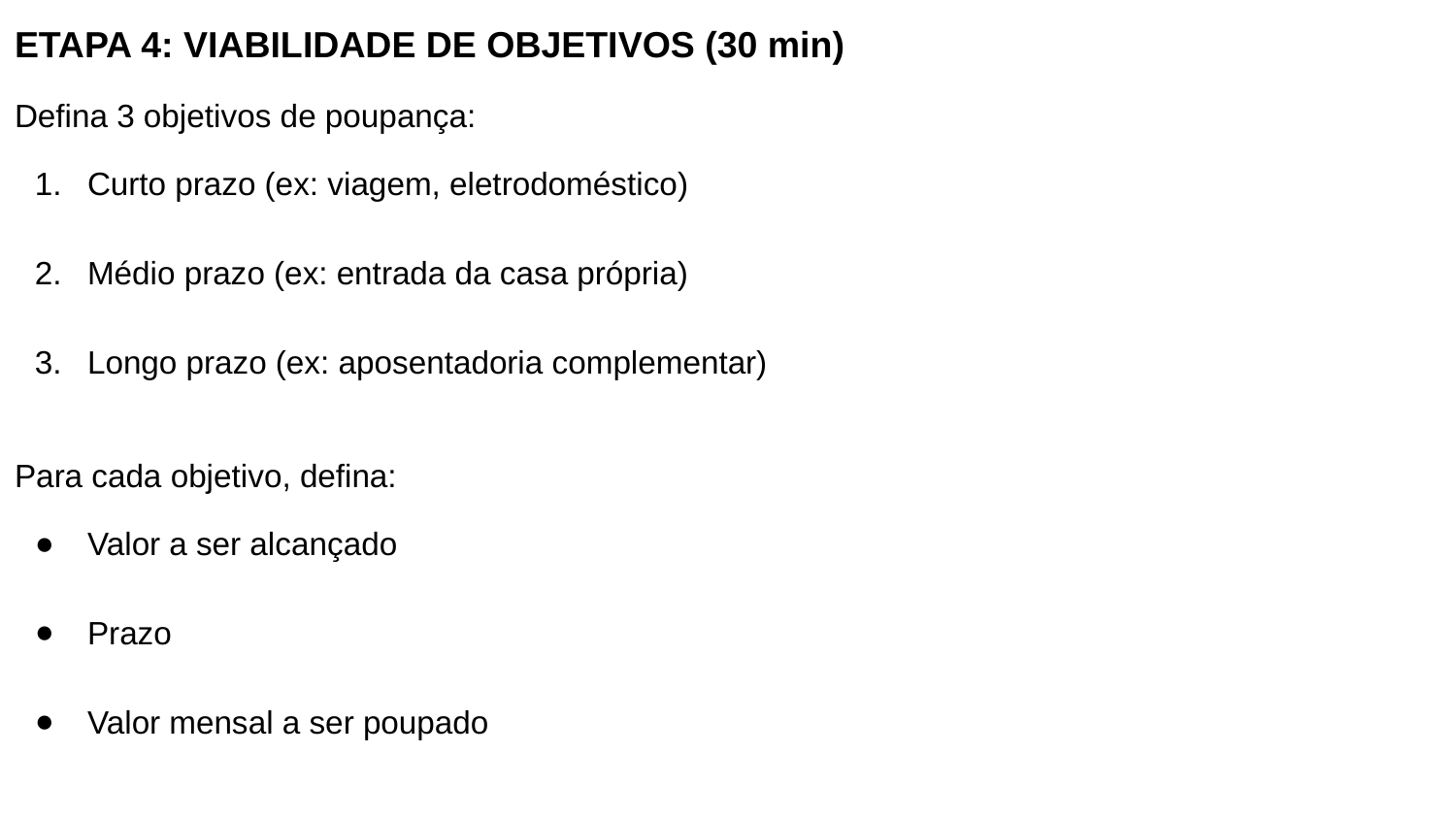

ETAPA 4: VIABILIDADE DE OBJETIVOS (30 min)
Defina 3 objetivos de poupança:
Curto prazo (ex: viagem, eletrodoméstico)
Médio prazo (ex: entrada da casa própria)
Longo prazo (ex: aposentadoria complementar)
Para cada objetivo, defina:
Valor a ser alcançado
Prazo
Valor mensal a ser poupado